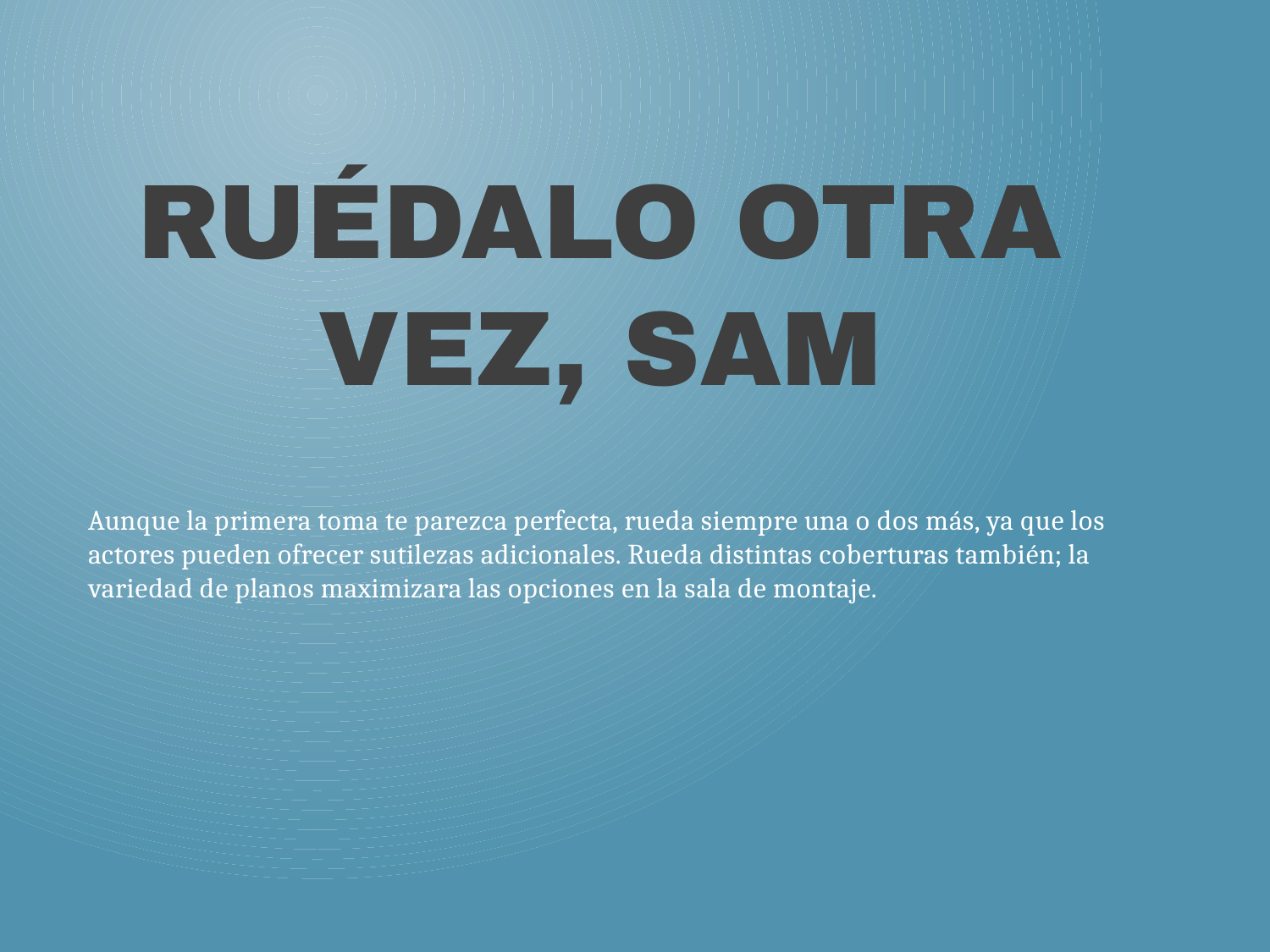

# Ruédalo otra vez, sam
Aunque la primera toma te parezca perfecta, rueda siempre una o dos más, ya que los actores pueden ofrecer sutilezas adicionales. Rueda distintas coberturas también; la variedad de planos maximizara las opciones en la sala de montaje.